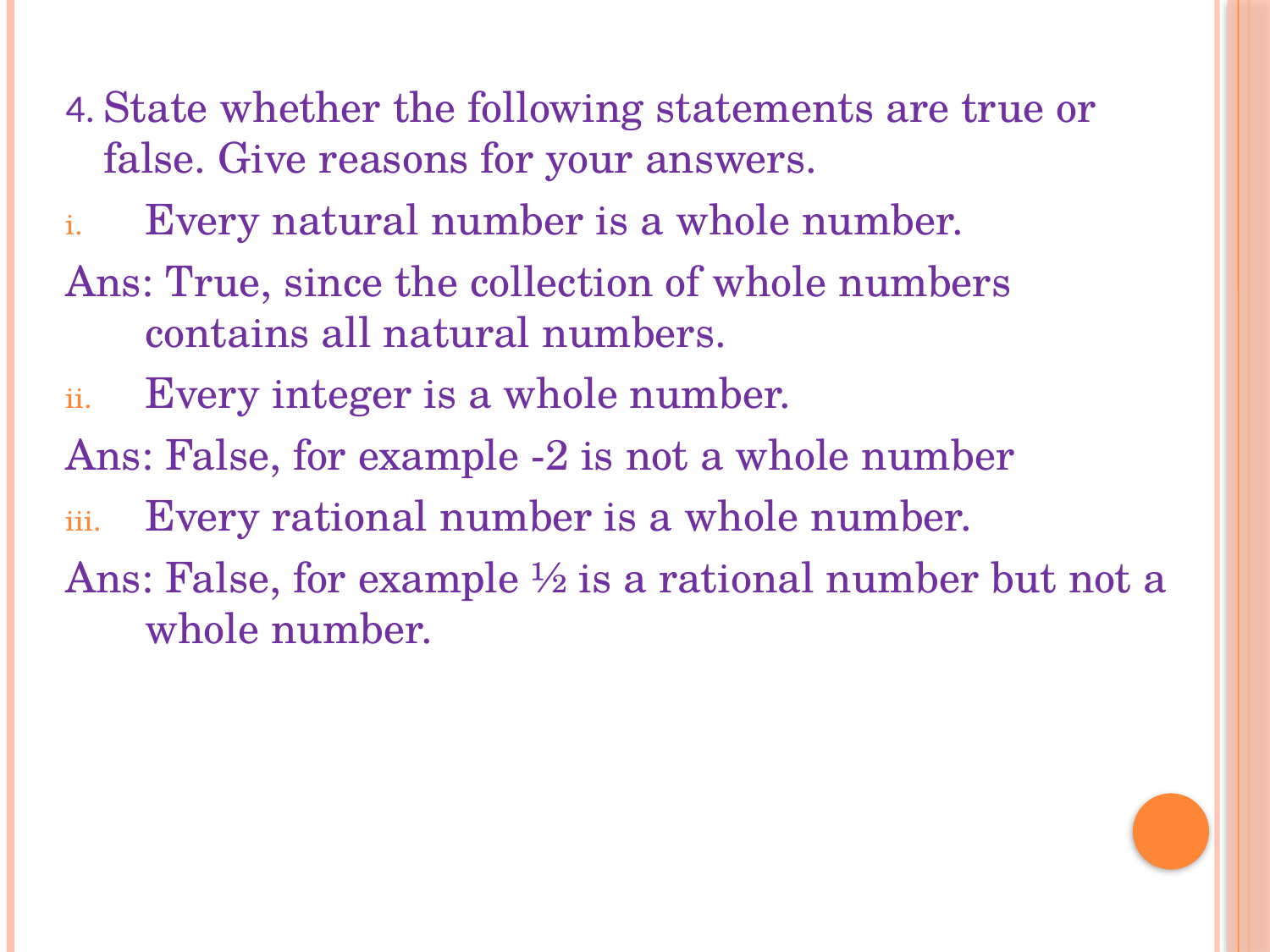

4. State whether the following statements are true or false. Give reasons for your answers.
Every natural number is a whole number.
Ans: True, since the collection of whole numbers contains all natural numbers.
Every integer is a whole number.
Ans: False, for example -2 is not a whole number
Every rational number is a whole number.
Ans: False, for example ½ is a rational number but not a whole number.